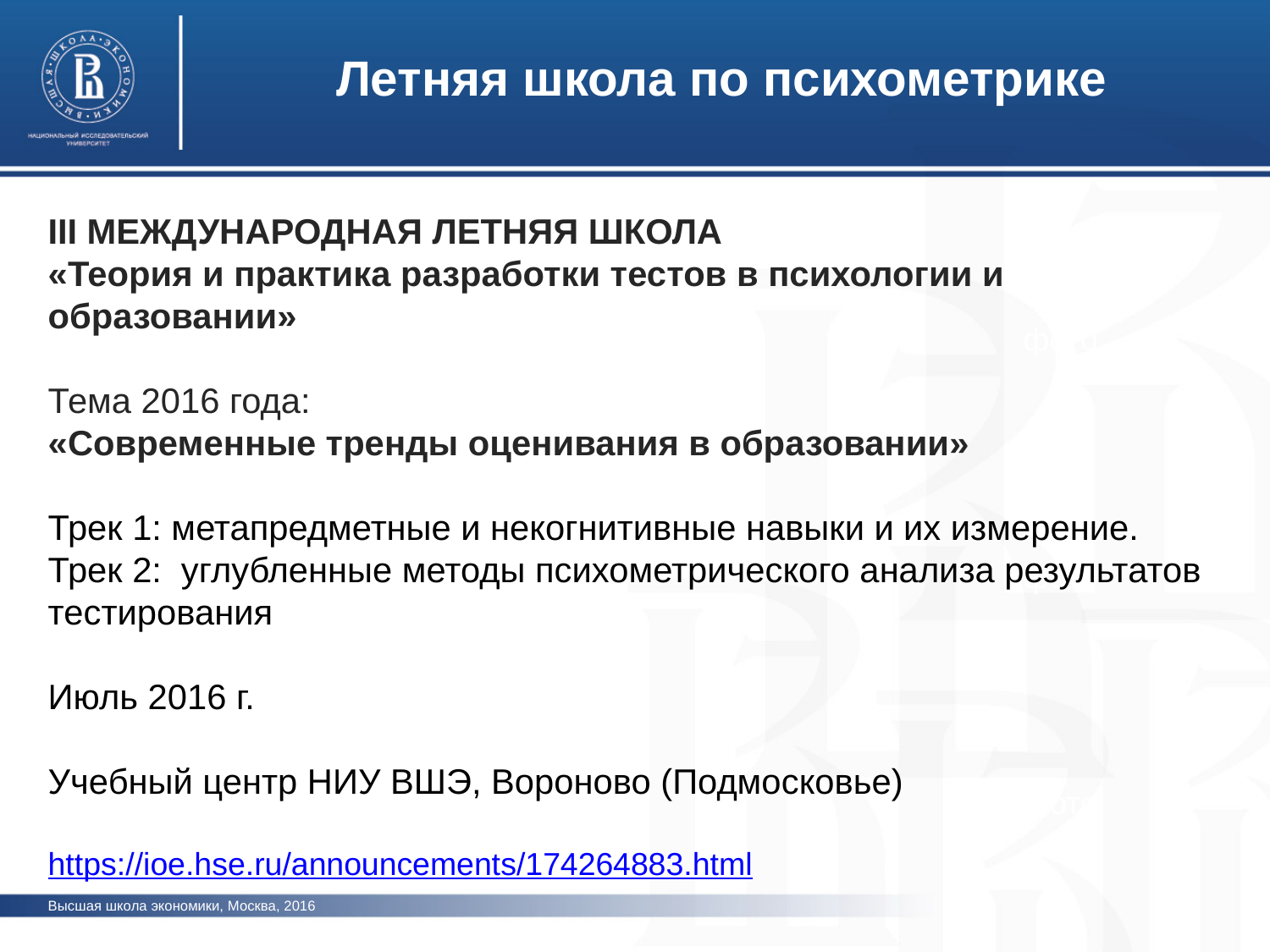

Летняя школа по психометрике
III МЕЖДУНАРОДНАЯ ЛЕТНЯЯ ШКОЛА
«Теория и практика разработки тестов в психологии и образовании»

Тема 2016 года:
«Современные тренды оценивания в образовании»

Трек 1: метапредметные и некогнитивные навыки и их измерение.
Трек 2:  углубленные методы психометрического анализа результатов тестирования

Июль 2016 г.

Учебный центр НИУ ВШЭ, Вороново (Подмосковье)

https://ioe.hse.ru/announcements/174264883.html

фото
фото
фото
Высшая школа экономики, Москва, 2016